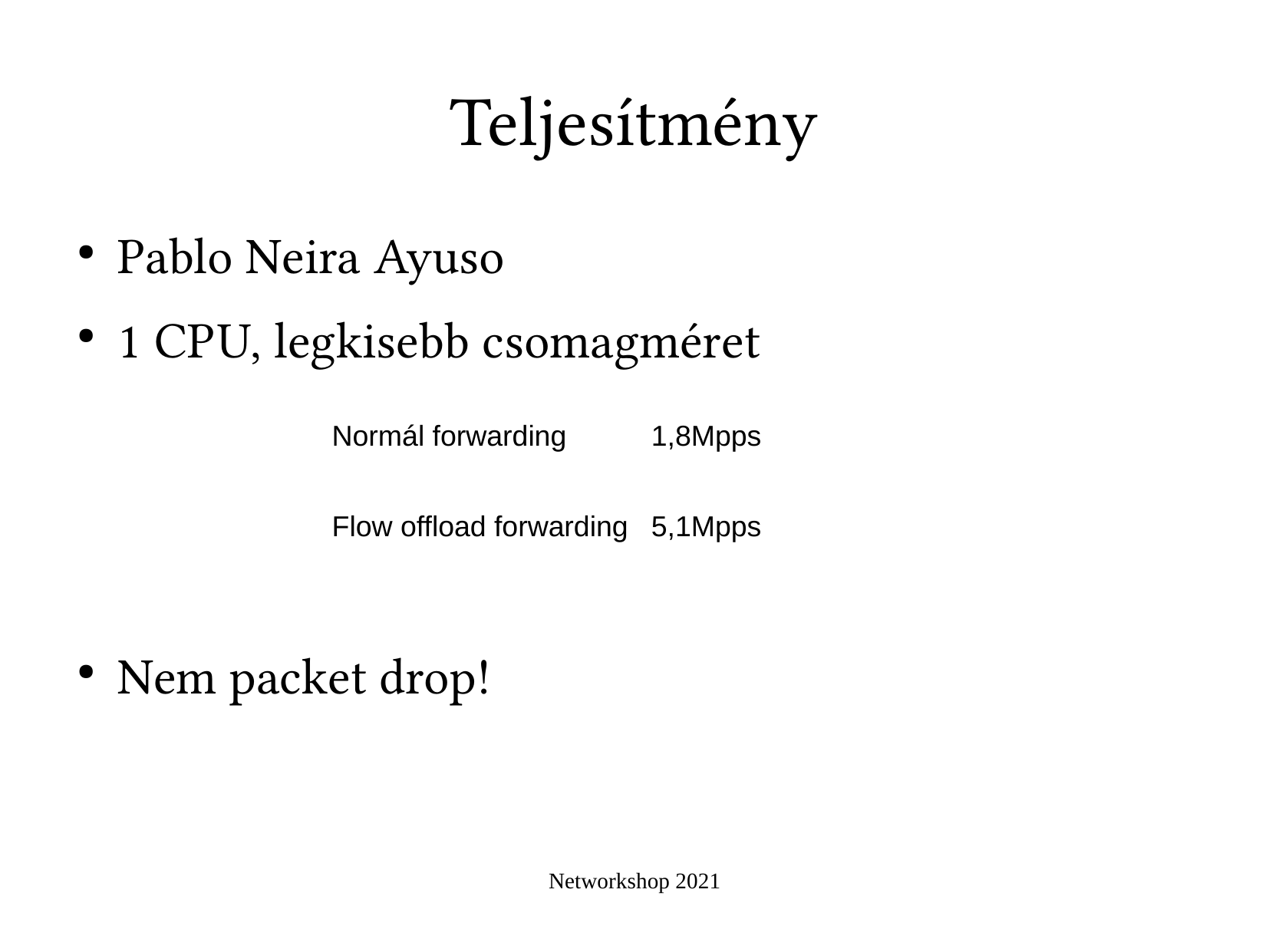

Teljesítmény
Pablo Neira Ayuso
1 CPU, legkisebb csomagméret

Nem packet drop!
| Normál forwarding | 1,8Mpps |
| --- | --- |
| Flow offload forwarding | 5,1Mpps |
Networkshop 2021